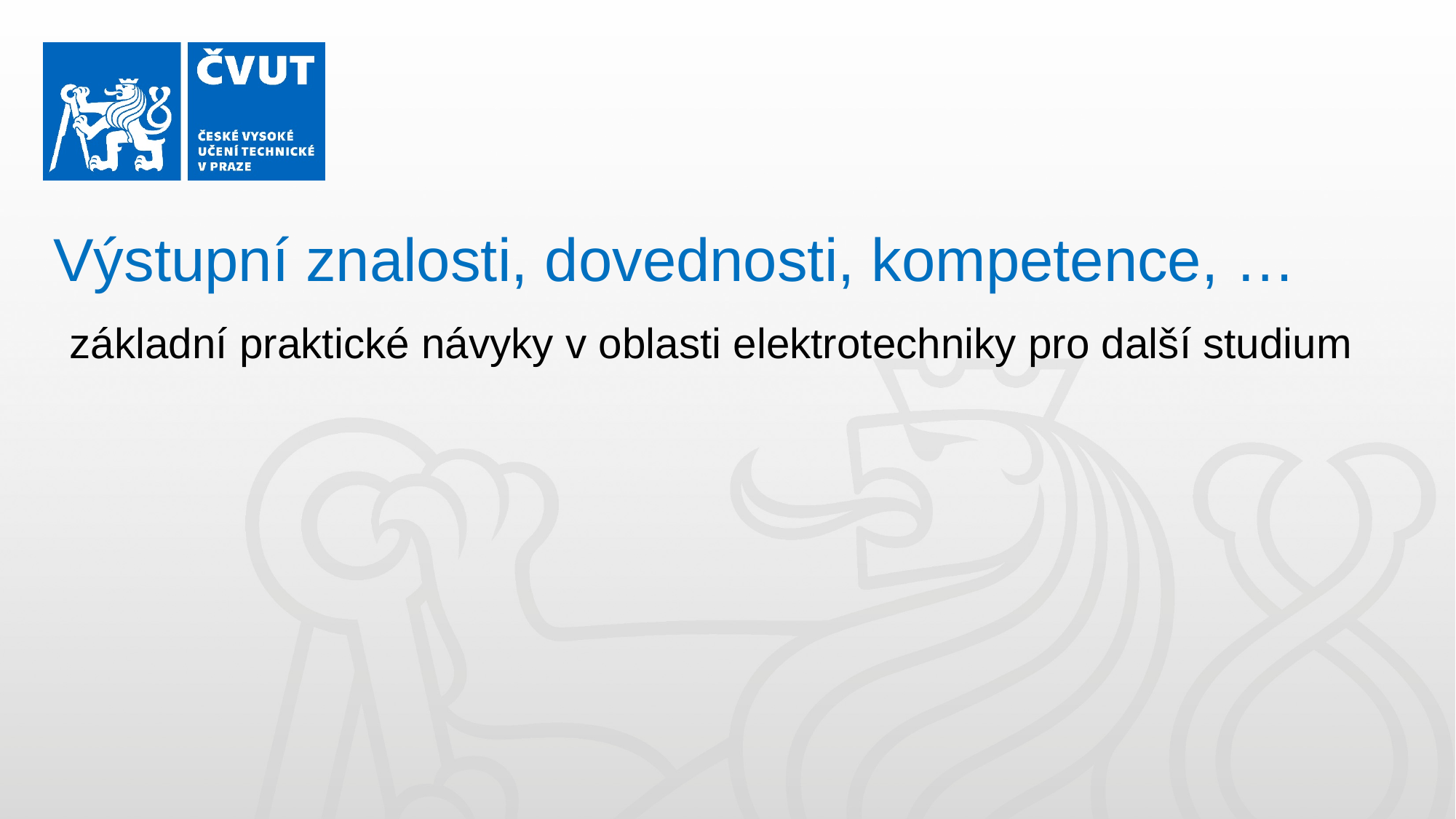

Výstupní znalosti, dovednosti, kompetence, …
základní praktické návyky v oblasti elektrotechniky pro další studium